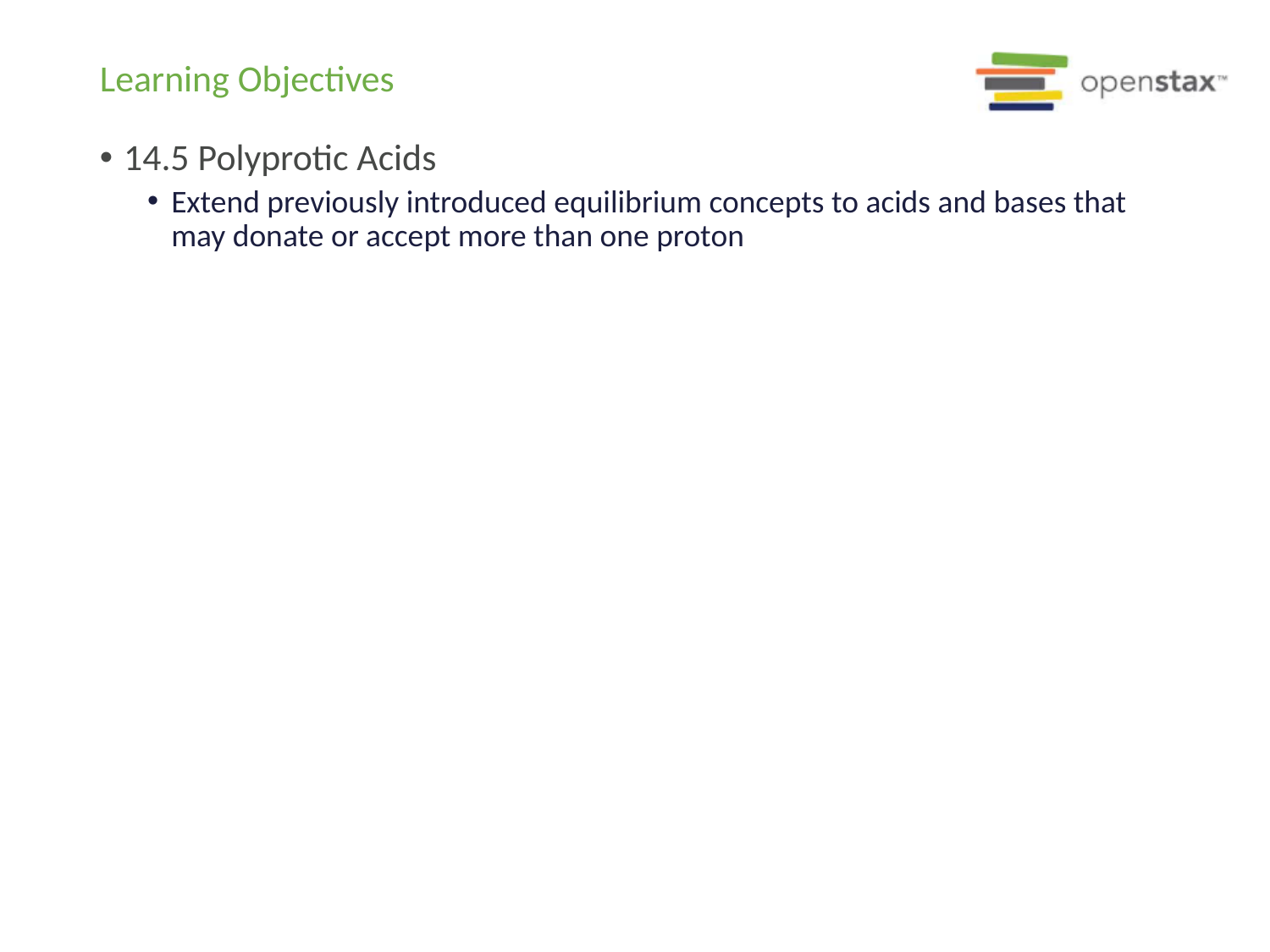

Learning Objectives
14.5 Polyprotic Acids
Extend previously introduced equilibrium concepts to acids and bases that may donate or accept more than one proton